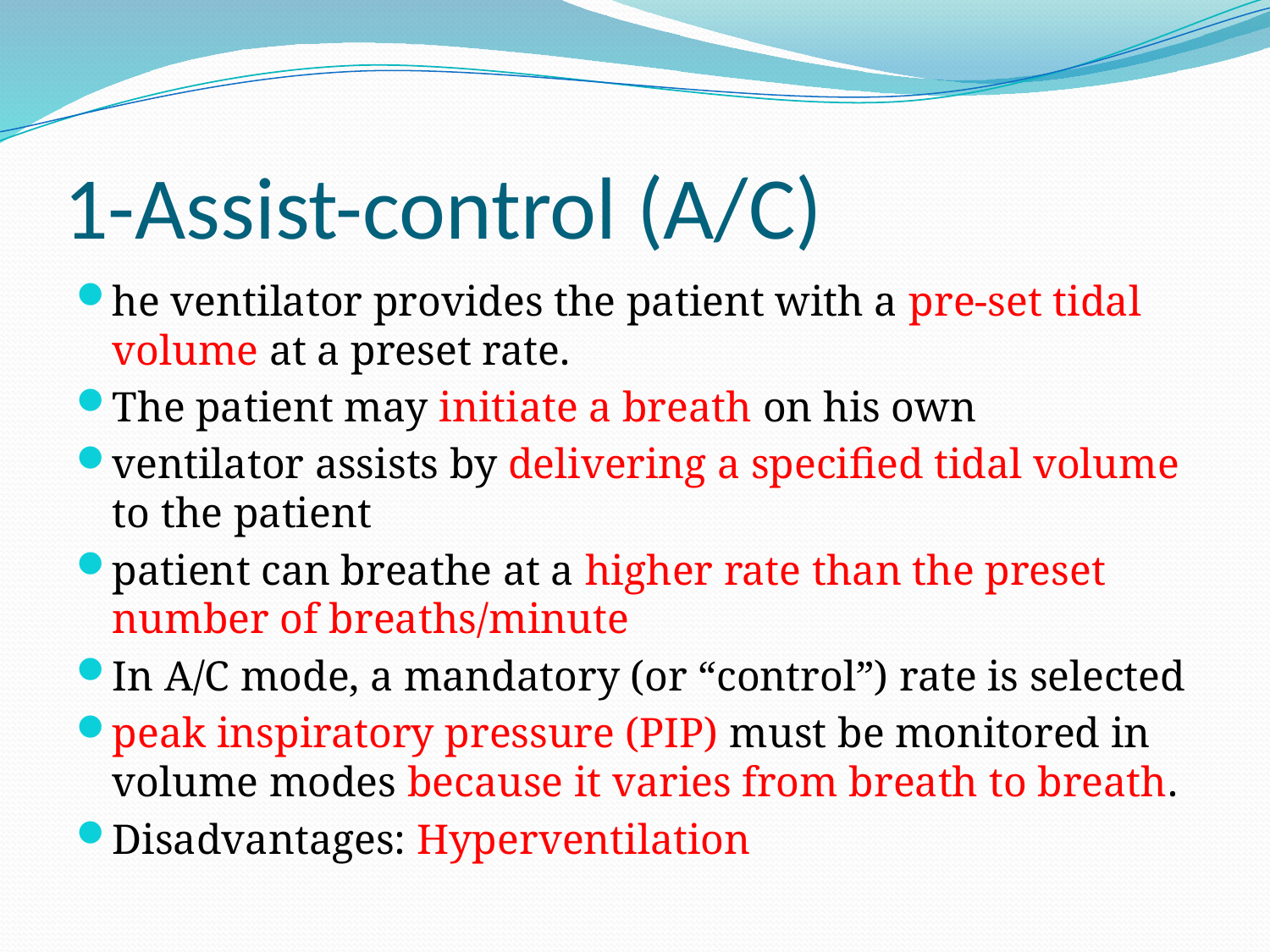

# 1-Assist-control (A/C)
he ventilator provides the patient with a pre-set tidal volume at a preset rate.
The patient may initiate a breath on his own
ventilator assists by delivering a specified tidal volume to the patient
patient can breathe at a higher rate than the preset number of breaths/minute
In A/C mode, a mandatory (or “control”) rate is selected
peak inspiratory pressure (PIP) must be monitored in volume modes because it varies from breath to breath.
Disadvantages: Hyperventilation